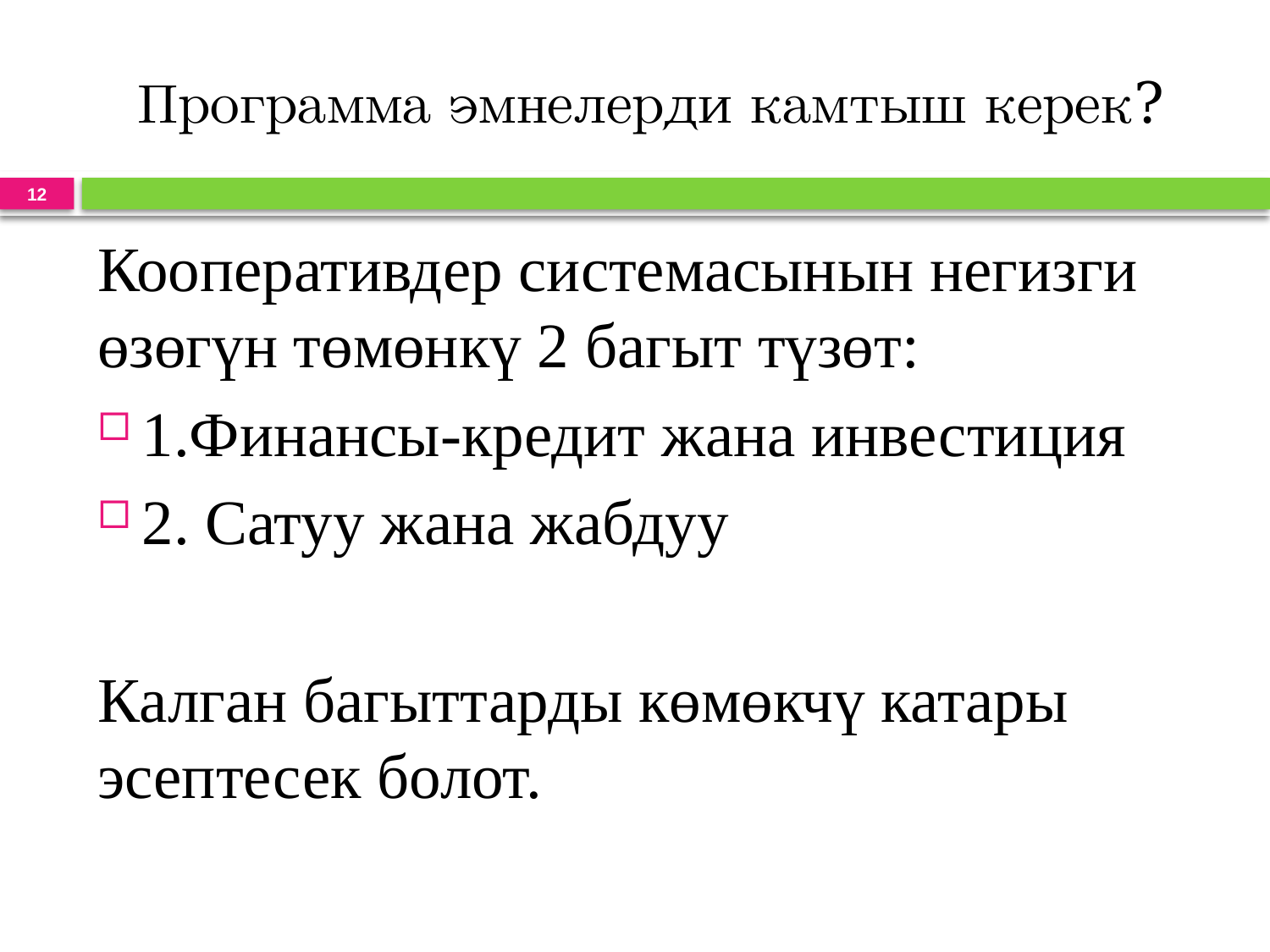

# Программа эмнелерди камтыш керек?
12
Кооперативдер системасынын негизги өзөгүн төмөнкү 2 багыт түзөт:
1.Финансы-кредит жана инвестиция
2. Сатуу жана жабдуу

Калган багыттарды көмөкчү катары эсептесек болот.